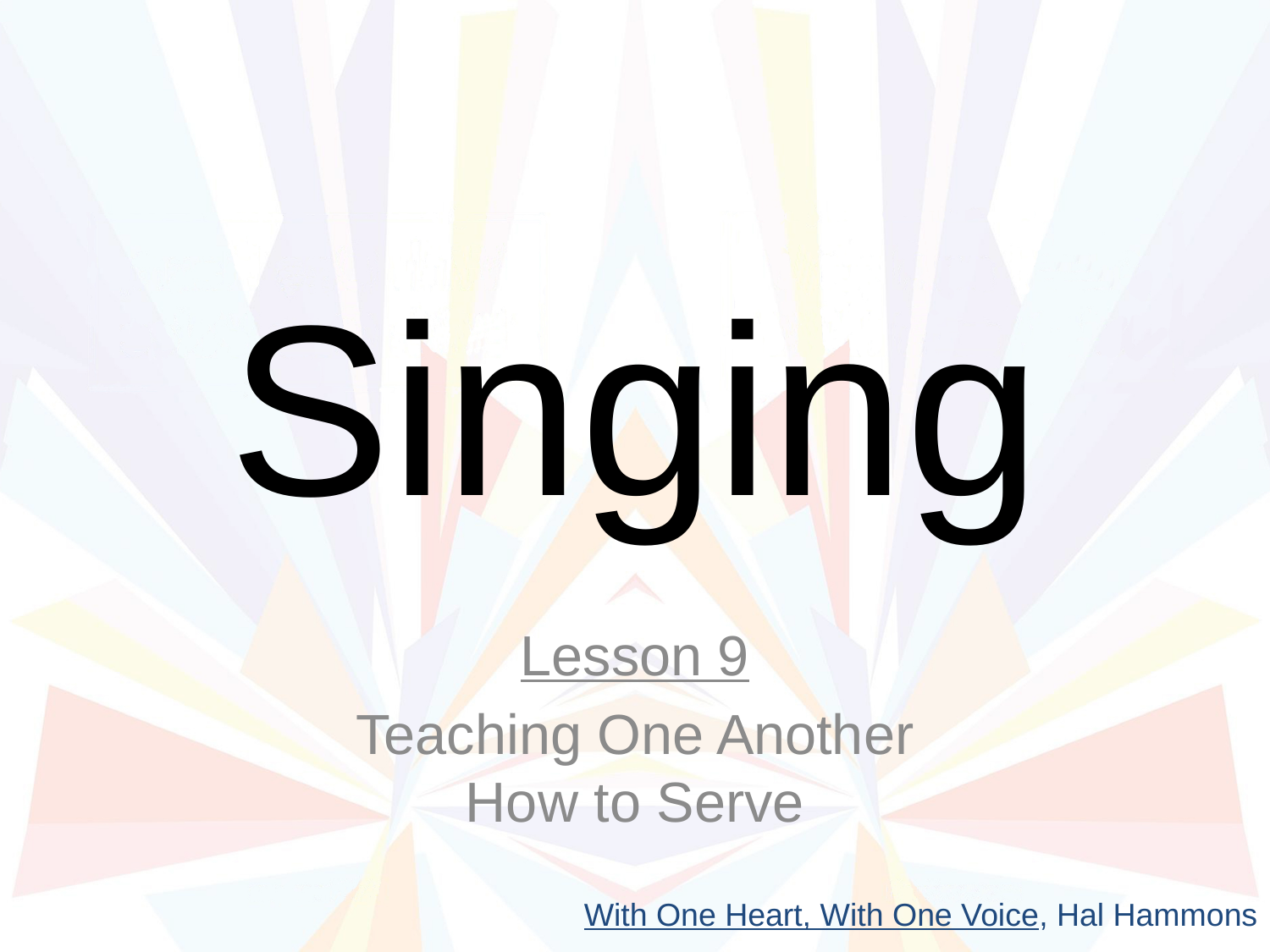

# Singing
Lesson 9
Teaching One Another
How to Serve
With One Heart, With One Voice, Hal Hammons